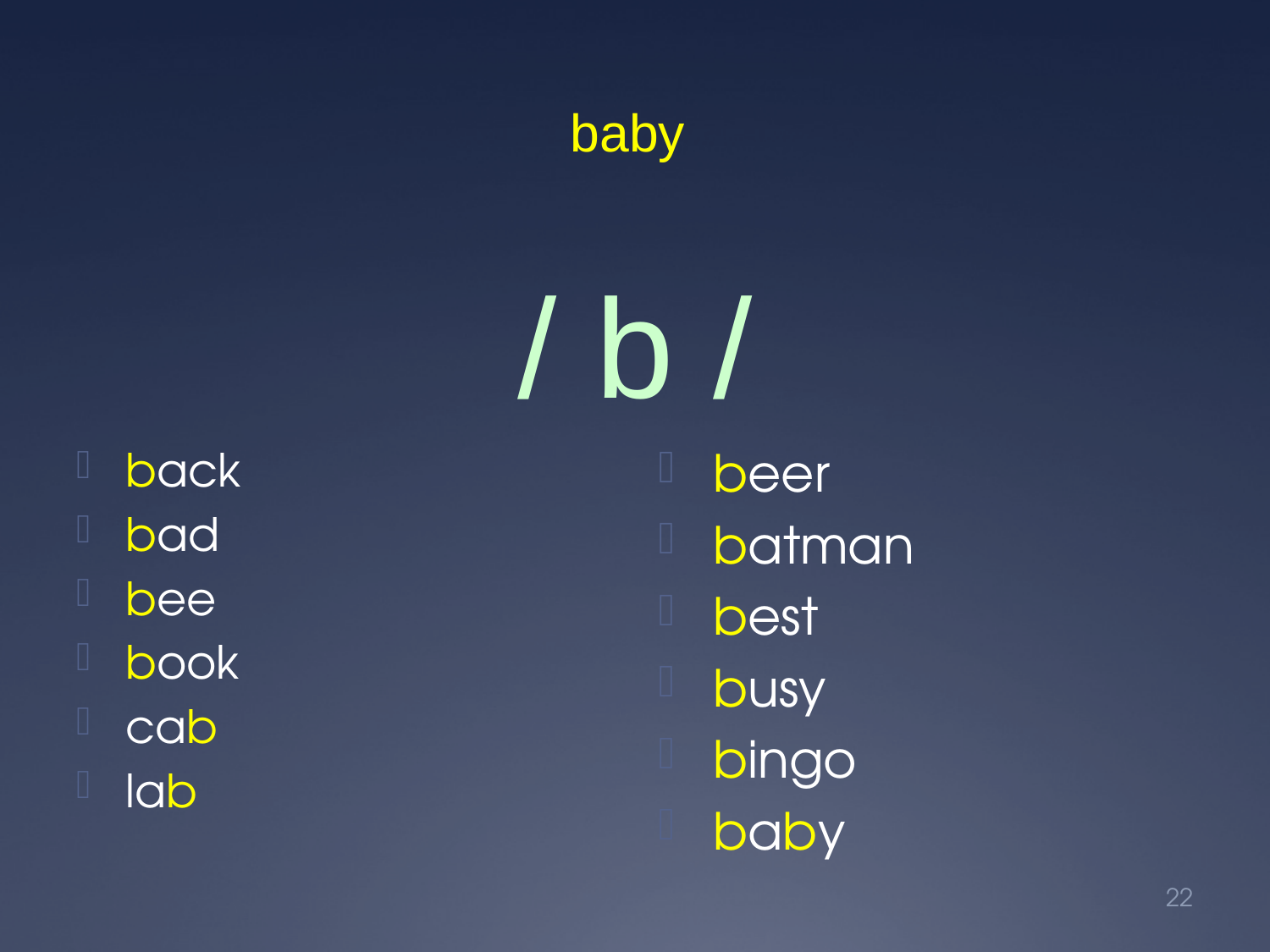

# baby
/ b /
beer
batman
best
busy
bingo
baby

back
bad
bee
book
cab
lab

22